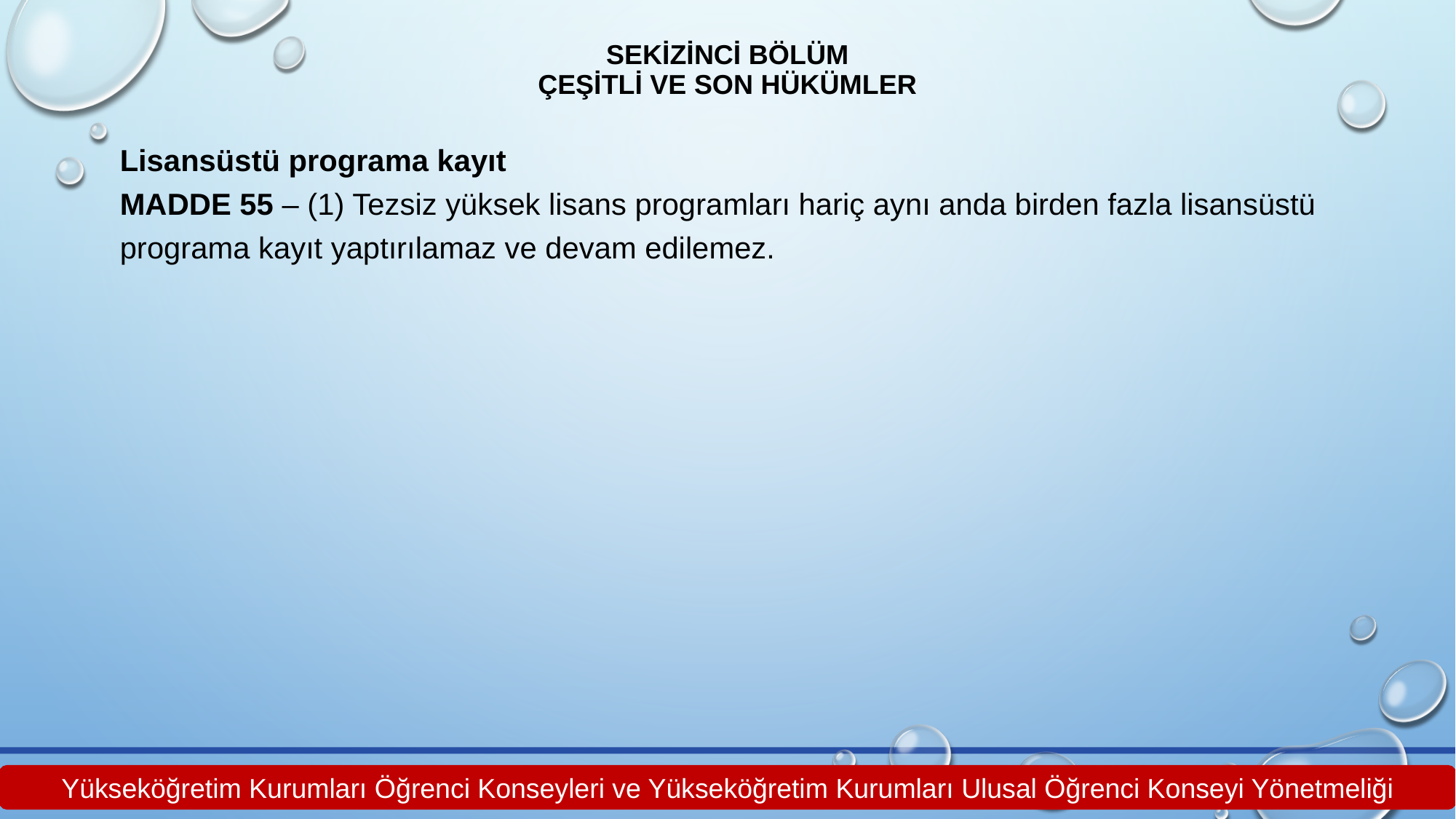

# SEKİZİNCİ BÖLÜM Çeşitli ve Son Hükümler
Lisansüstü programa kayıt
MADDE 55 – (1) Tezsiz yüksek lisans programları hariç aynı anda birden fazla lisansüstü programa kayıt yaptırılamaz ve devam edilemez.

Yükseköğretim Kurumları Öğrenci Konseyleri ve Yükseköğretim Kurumları Ulusal Öğrenci Konseyi Yönetmeliği